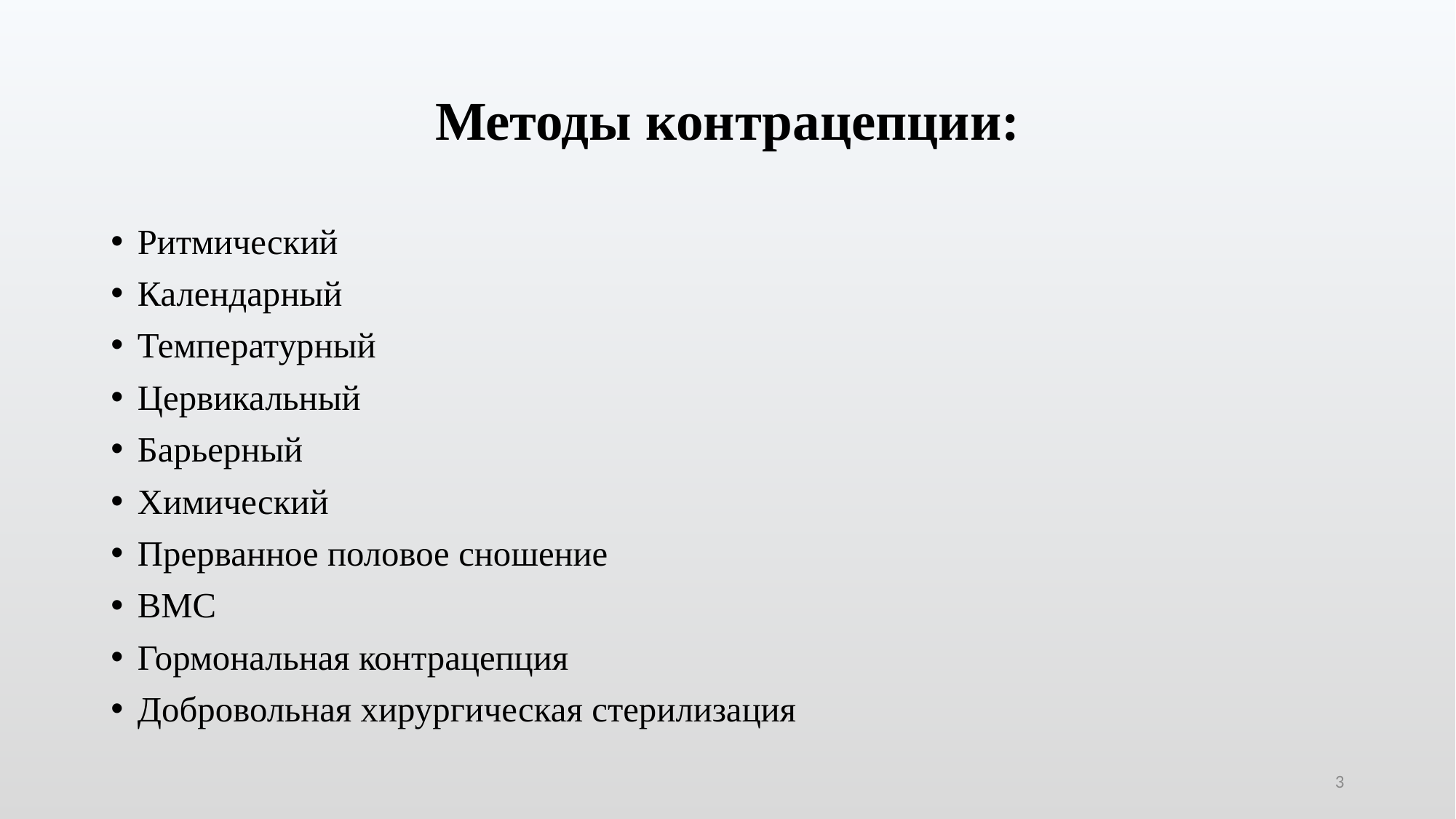

# Методы контрацепции:
Ритмический
Календарный
Температурный
Цервикальный
Барьерный
Химический
Прерванное половое сношение
ВМС
Гормональная контрацепция
Добровольная хирургическая стерилизация

3